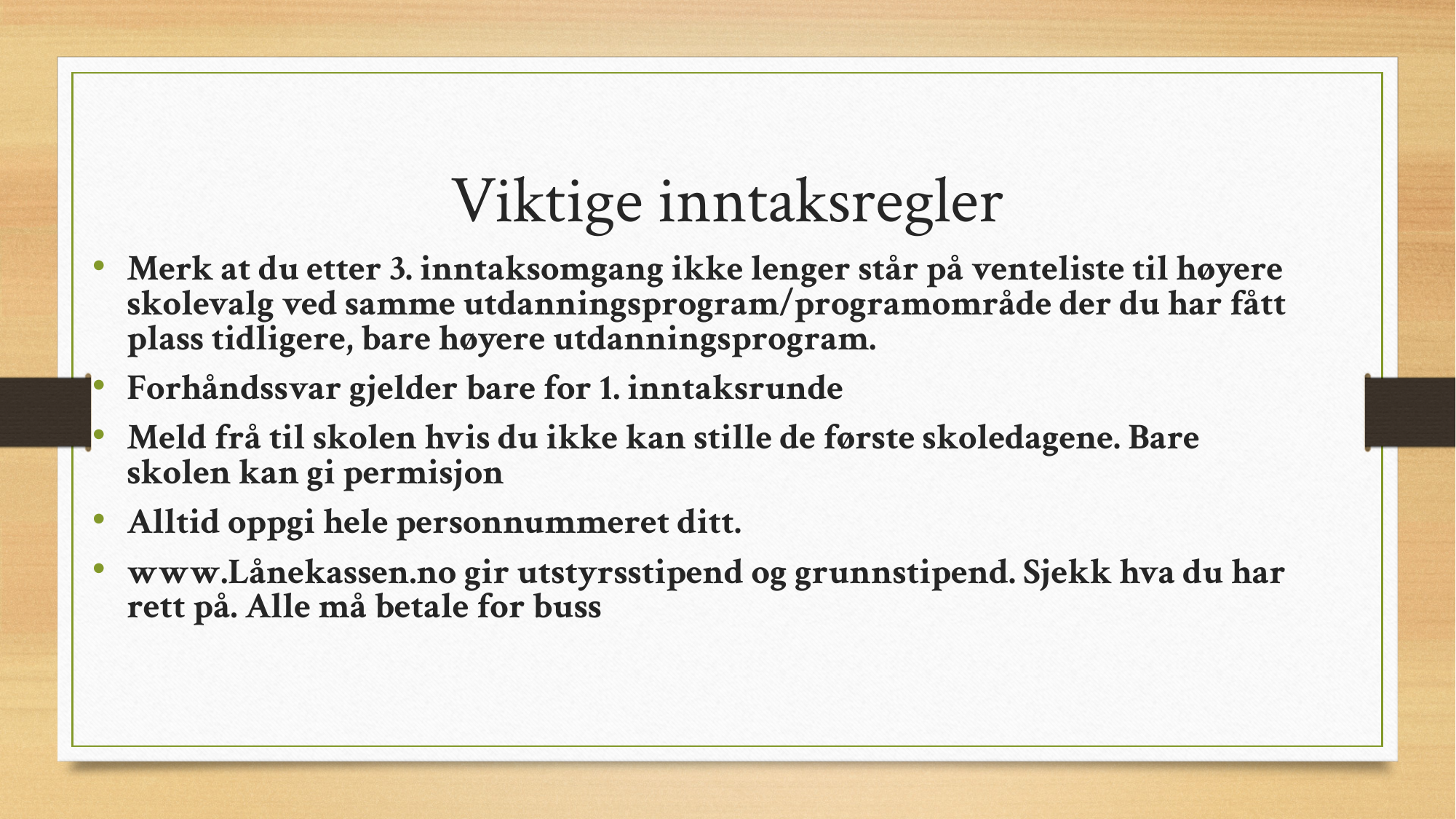

# Viktige inntaksregler
Merk at du etter 3. inntaksomgang ikke lenger står på venteliste til høyere skolevalg ved samme utdanningsprogram/programområde der du har fått plass tidligere, bare høyere utdanningsprogram.
Forhåndssvar gjelder bare for 1. inntaksrunde
Meld frå til skolen hvis du ikke kan stille de første skoledagene. Bare skolen kan gi permisjon
Alltid oppgi hele personnummeret ditt.
www.Lånekassen.no gir utstyrsstipend og grunnstipend. Sjekk hva du har rett på. Alle må betale for buss